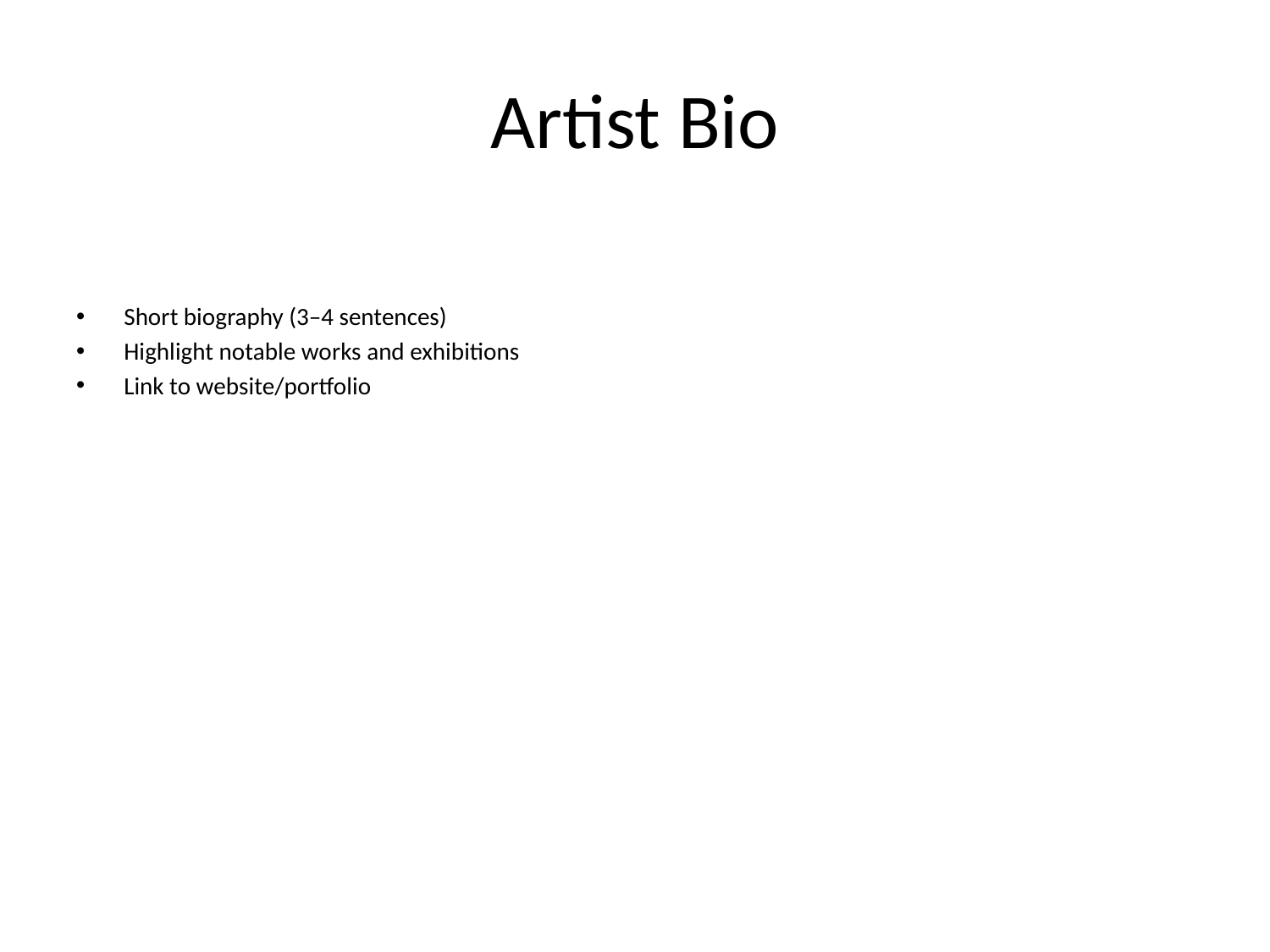

# Artist Bio

Short biography (3–4 sentences)
Highlight notable works and exhibitions
Link to website/portfolio